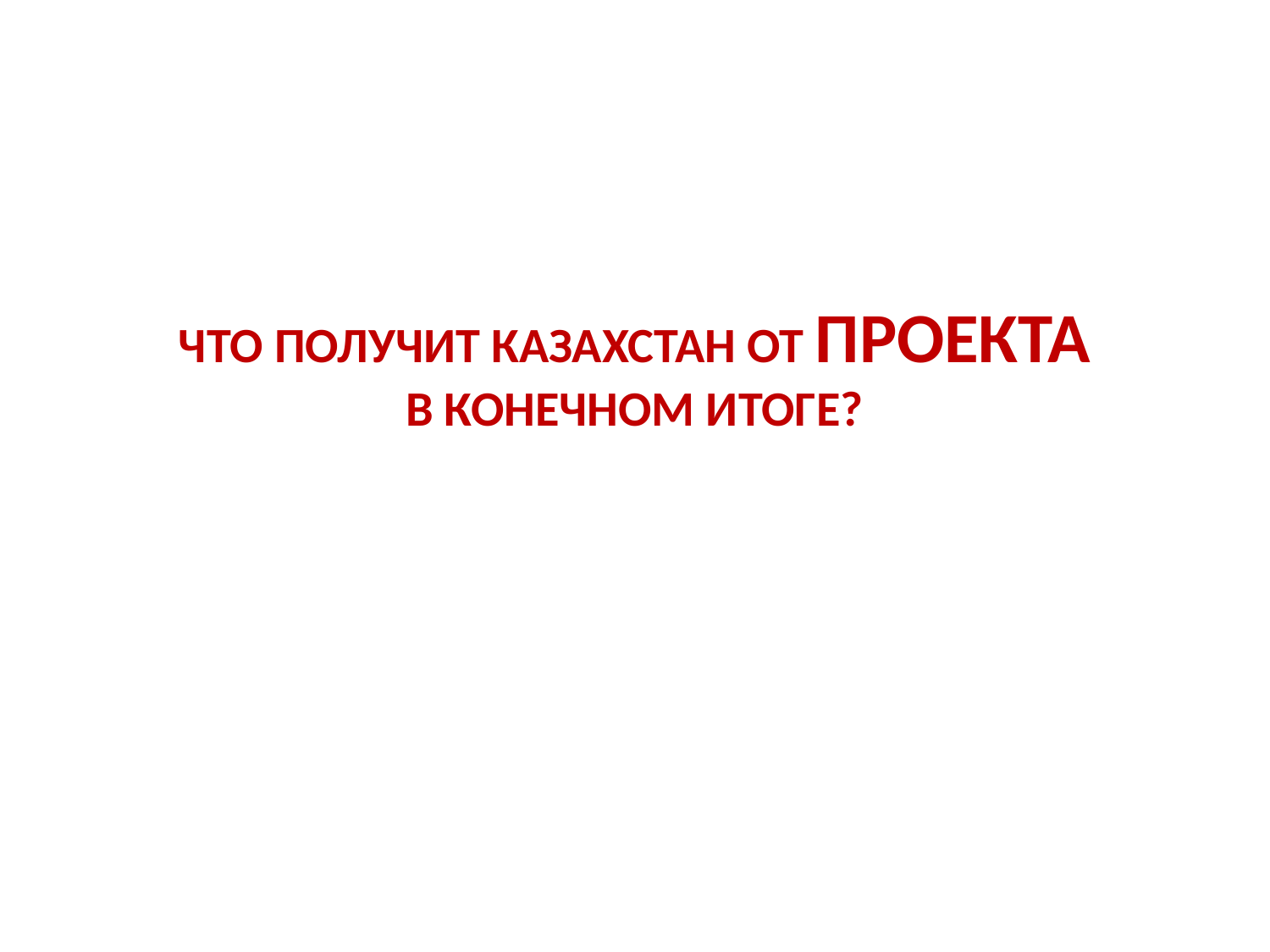

# Что получит Казахстан от проекта в конечном итоге?